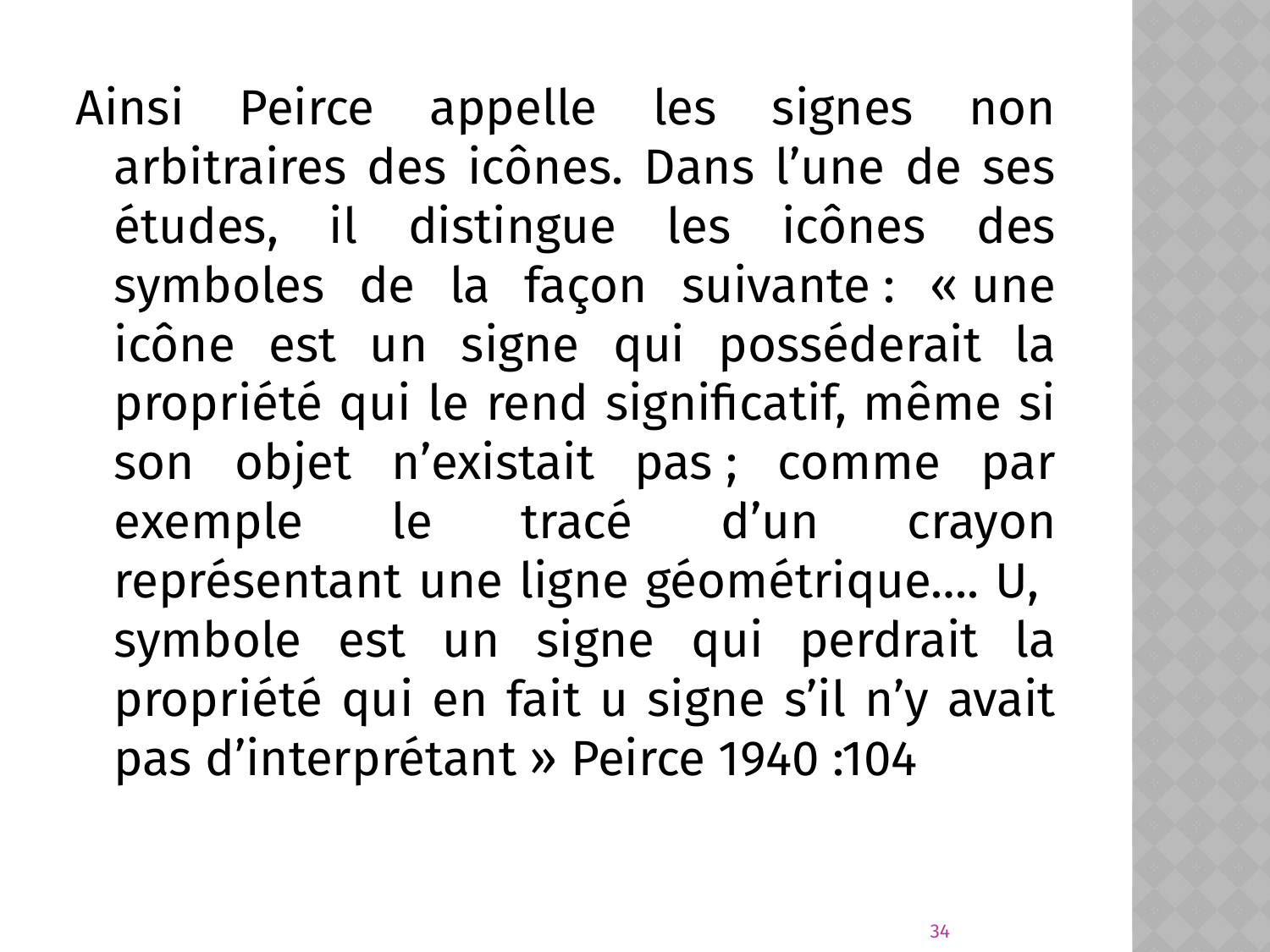

Ainsi Peirce appelle les signes non arbitraires des icônes. Dans l’une de ses études, il distingue les icônes des symboles de la façon suivante : « une icône est un signe qui posséderait la propriété qui le rend significatif, même si son objet n’existait pas ; comme par exemple le tracé d’un crayon représentant une ligne géométrique…. U,  symbole est un signe qui perdrait la propriété qui en fait u signe s’il n’y avait pas d’interprétant » Peirce 1940 :104
34